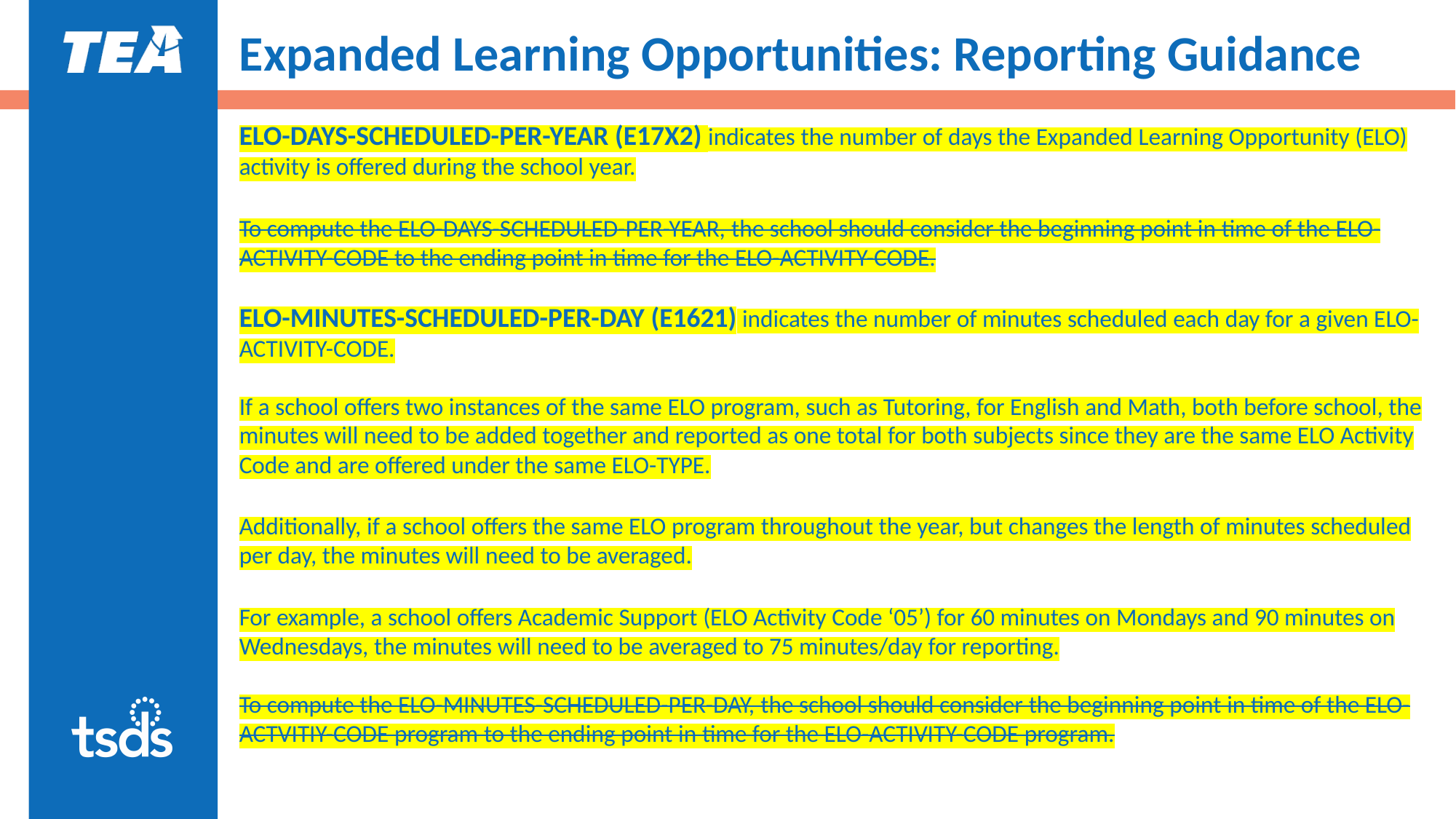

# Expanded Learning Opportunities: Reporting Guidance
ELO-DAYS-SCHEDULED-PER-YEAR (E17X2) indicates the number of days the Expanded Learning Opportunity (ELO) activity is offered during the school year.

To compute the ELO-DAYS-SCHEDULED-PER-YEAR, the school should consider the beginning point in time of the ELO-ACTIVITY-CODE to the ending point in time for the ELO-ACTIVITY-CODE.

ELO-MINUTES-SCHEDULED-PER-DAY (E1621) indicates the number of minutes scheduled each day for a given ELO-ACTIVITY-CODE.

If a school offers two instances of the same ELO program, such as Tutoring, for English and Math, both before school, the minutes will need to be added together and reported as one total for both subjects since they are the same ELO Activity Code and are offered under the same ELO-TYPE.

Additionally, if a school offers the same ELO program throughout the year, but changes the length of minutes scheduled per day, the minutes will need to be averaged.

For example, a school offers Academic Support (ELO Activity Code ‘05’) for 60 minutes on Mondays and 90 minutes on Wednesdays, the minutes will need to be averaged to 75 minutes/day for reporting.

To compute the ELO-MINUTES-SCHEDULED-PER-DAY, the school should consider the beginning point in time of the ELO-ACTVITIY-CODE program to the ending point in time for the ELO-ACTIVITY-CODE program.